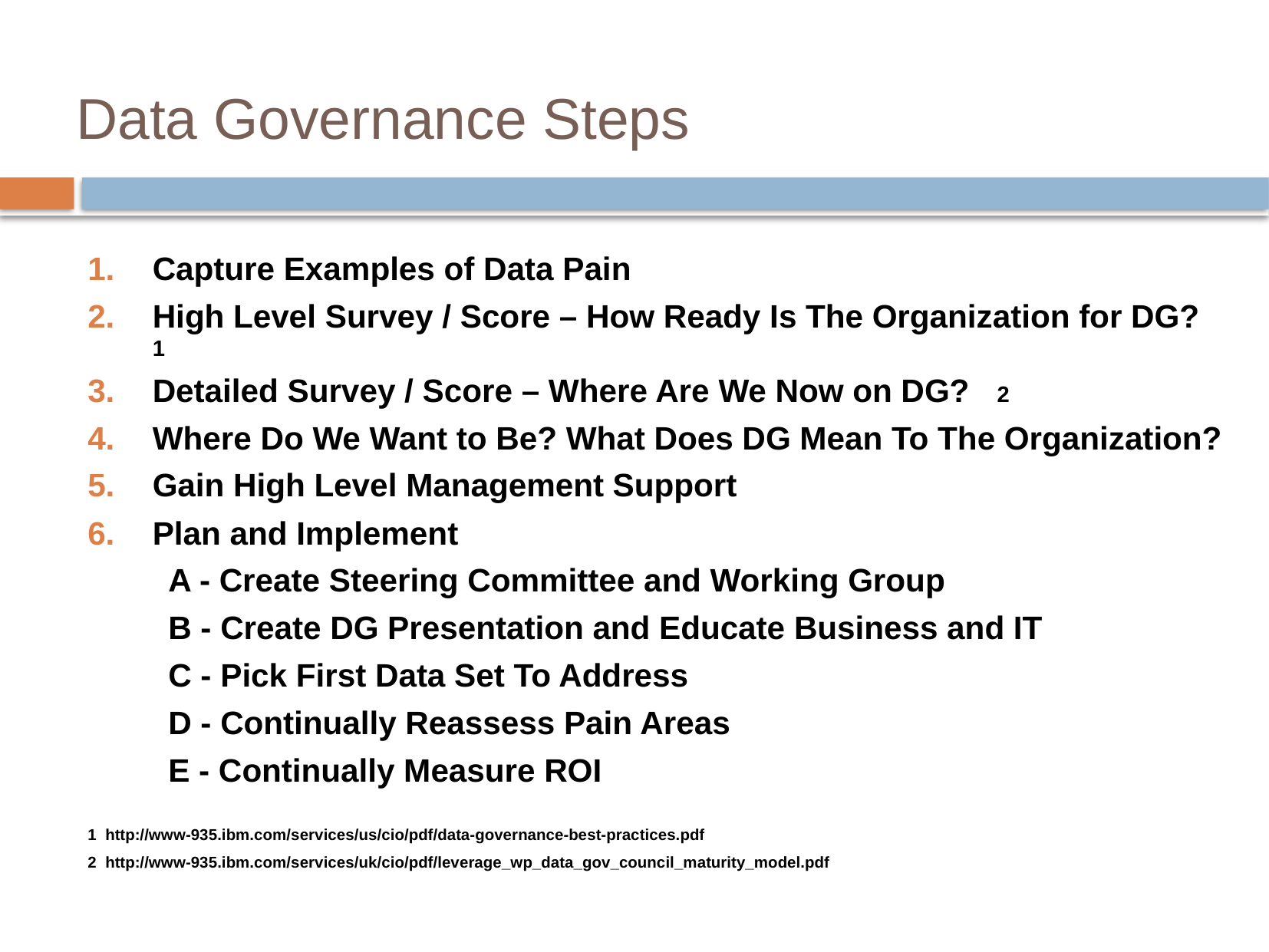

# Data Governance Steps
Capture Examples of Data Pain
High Level Survey / Score – How Ready Is The Organization for DG?   1
Detailed Survey / Score – Where Are We Now on DG?   2
Where Do We Want to Be? What Does DG Mean To The Organization?
Gain High Level Management Support
Plan and Implement
	A - Create Steering Committee and Working Group
	B - Create DG Presentation and Educate Business and IT
	C - Pick First Data Set To Address
	D - Continually Reassess Pain Areas
	E - Continually Measure ROI

1  http://www-935.ibm.com/services/us/cio/pdf/data-governance-best-practices.pdf
2  http://www-935.ibm.com/services/uk/cio/pdf/leverage_wp_data_gov_council_maturity_model.pdf